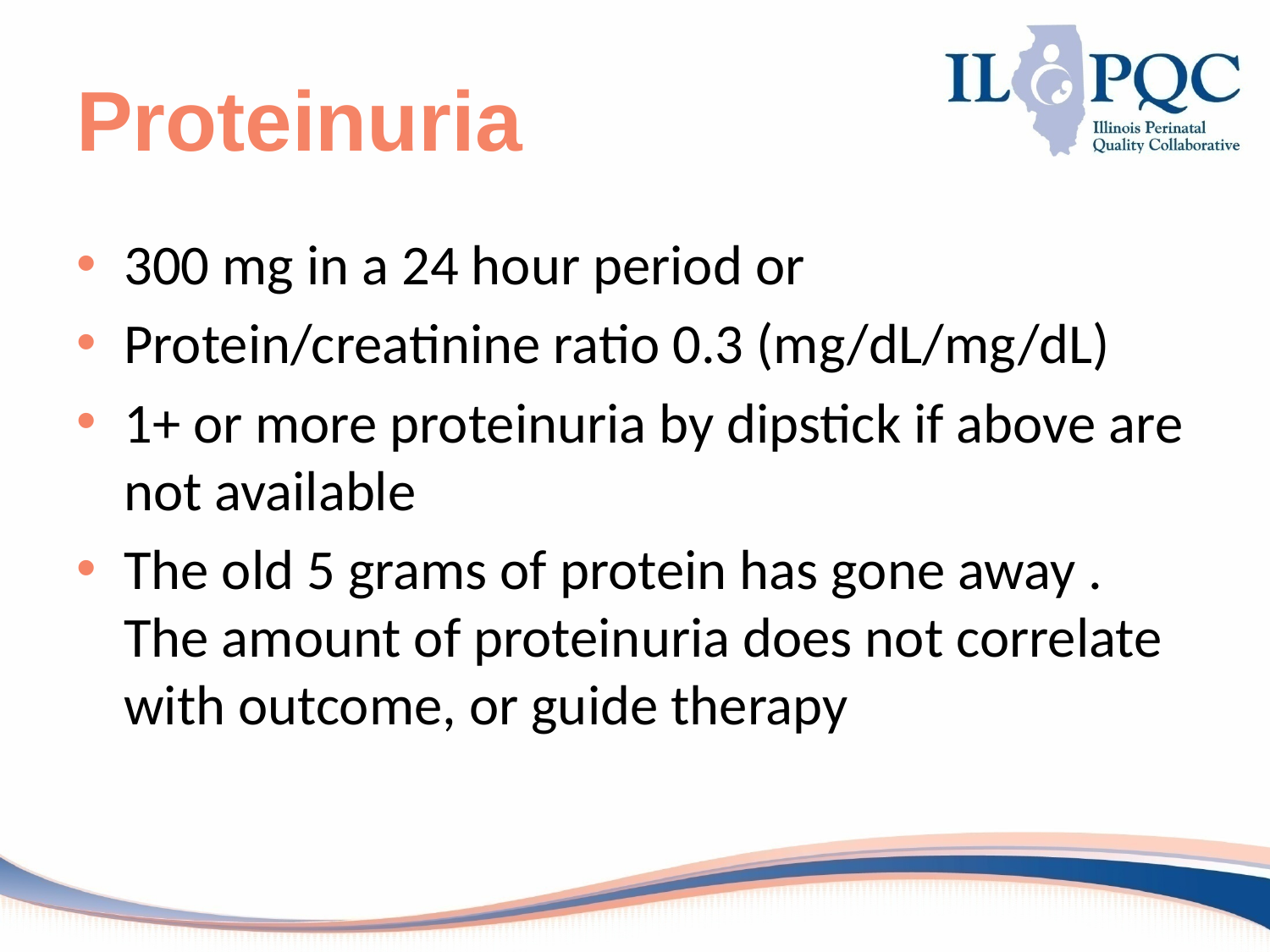

# Proteinuria
300 mg in a 24 hour period or
Protein/creatinine ratio 0.3 (mg/dL/mg/dL)
1+ or more proteinuria by dipstick if above are not available
The old 5 grams of protein has gone away . The amount of proteinuria does not correlate with outcome, or guide therapy